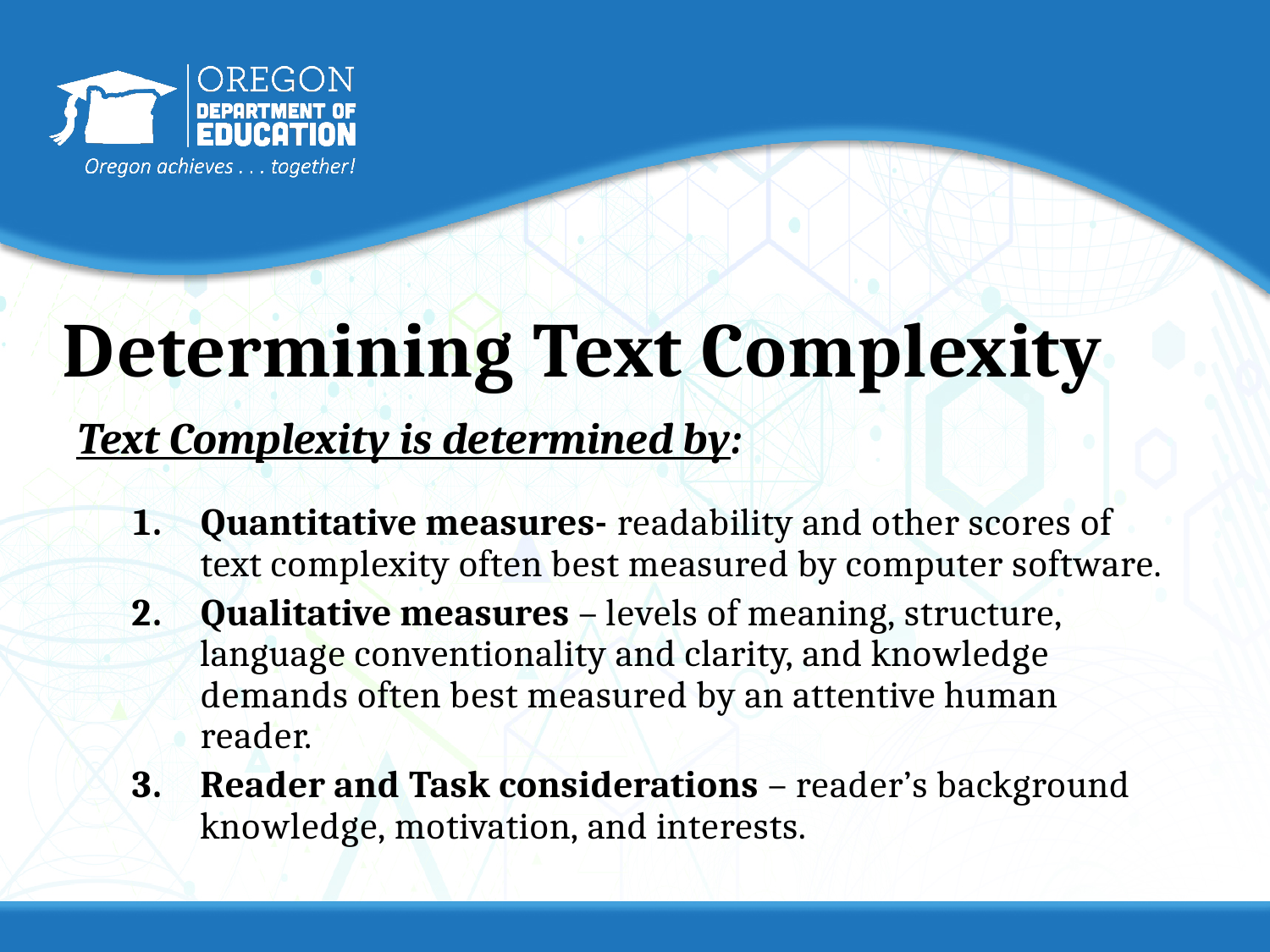

# Determining Text Complexity
Text Complexity is determined by:

Quantitative measures- readability and other scores of text complexity often best measured by computer software.
Qualitative measures – levels of meaning, structure, language conventionality and clarity, and knowledge demands often best measured by an attentive human reader.
Reader and Task considerations – reader’s background knowledge, motivation, and interests.